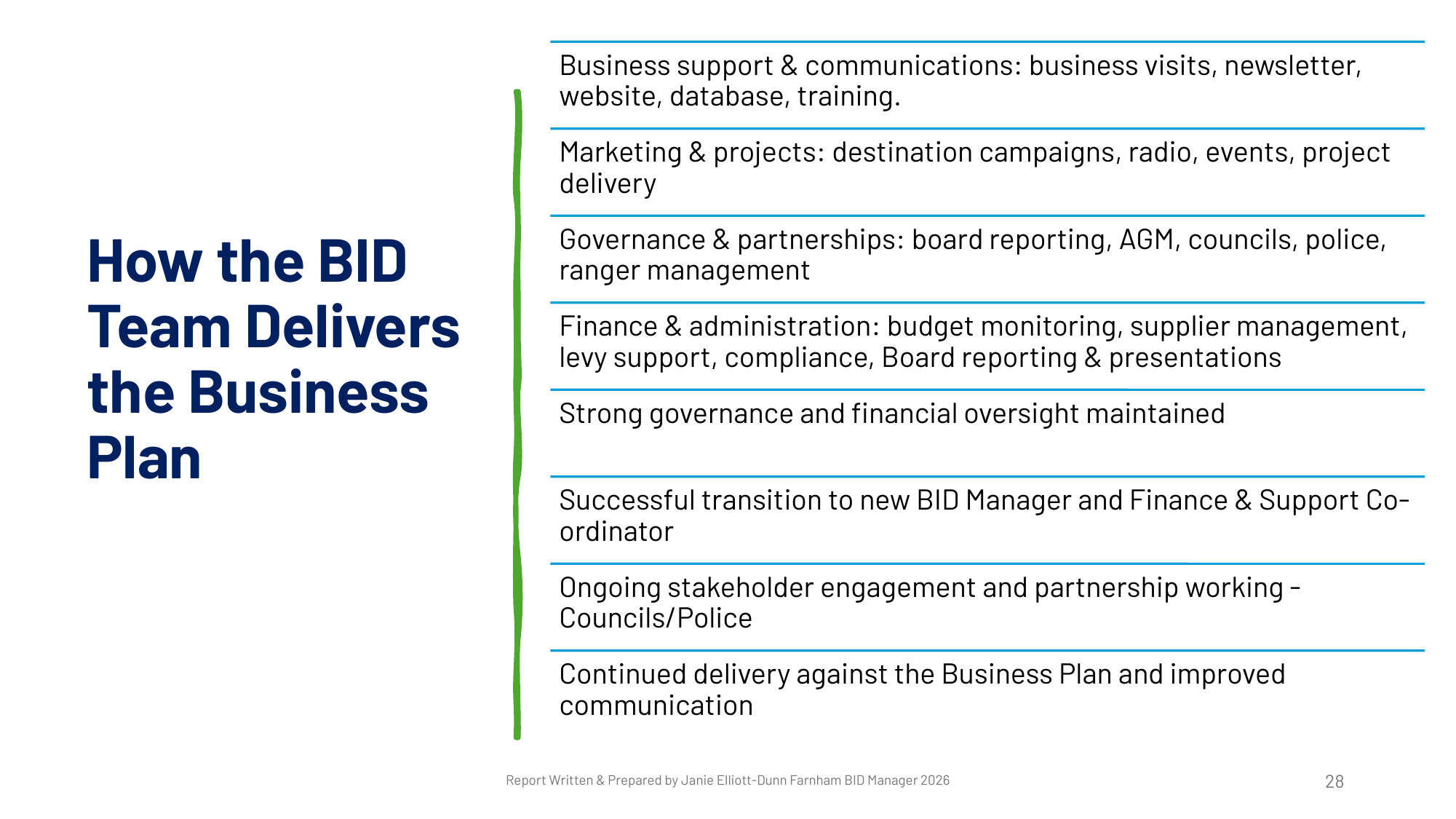

Business support & communications: business visits, newsletter, website, database, training.
Marketing & projects: destination campaigns, radio, events, project delivery
Governance & partnerships: board reporting, AGM, councils, police, ranger management
Finance & administration: budget monitoring, supplier management, levy support, compliance, Board reporting & presentations
Strong governance and financial oversight maintained
Successful transition to new BID Manager and Finance & Support Co-ordinator
Ongoing stakeholder engagement and partnership working - Councils/Police
Continued delivery against the Business Plan and improved communication
# How the BID Team Delivers the Business Plan

Report Written & Prepared by Janie Elliott-Dunn Farnham BID Manager 2026
28